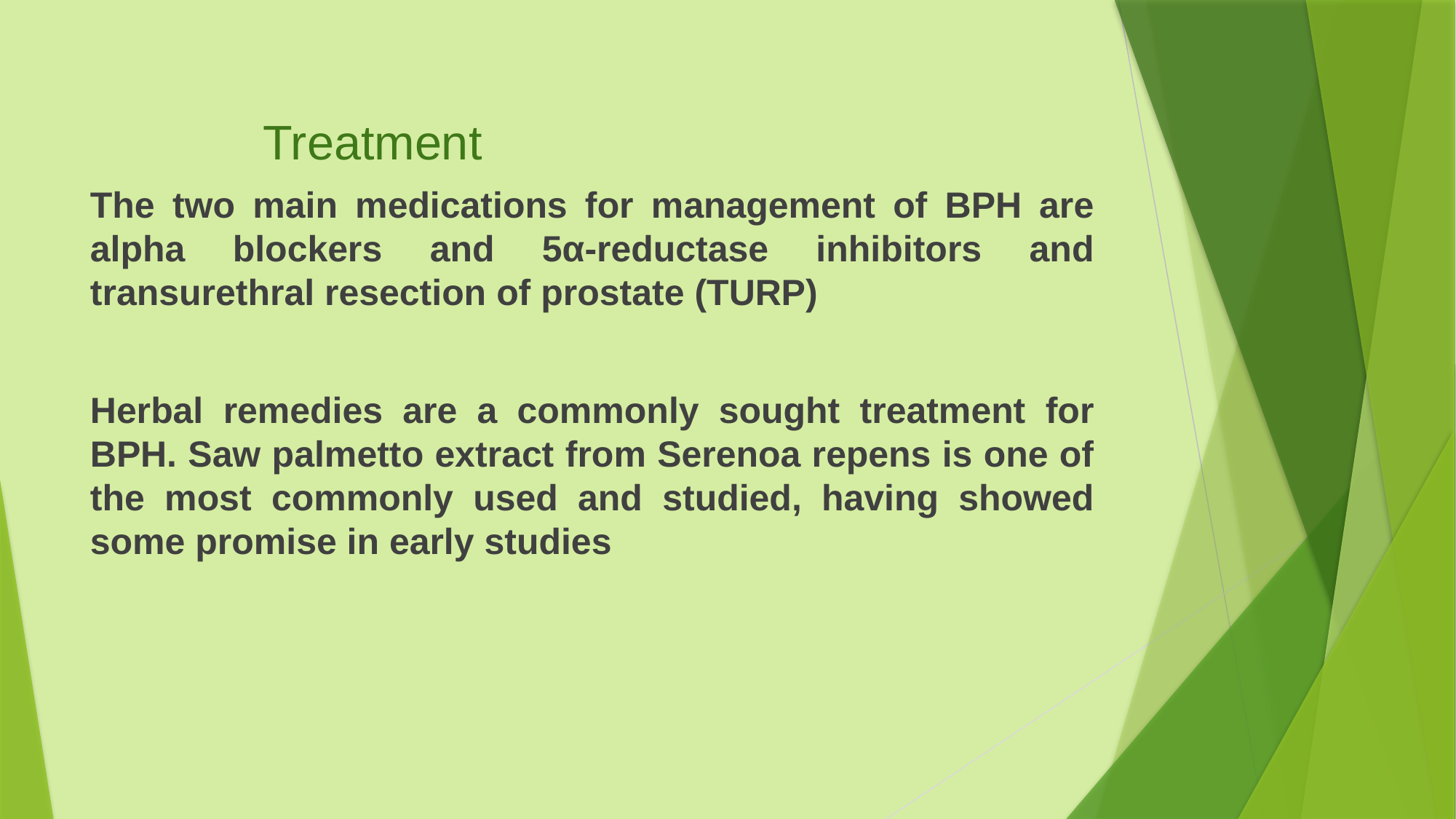

Treatment
The two main medications for management of BPH are alpha blockers and 5α-reductase inhibitors and transurethral resection of prostate (TURP)

Herbal remedies are a commonly sought treatment for BPH. Saw palmetto extract from Serenoa repens is one of the most commonly used and studied, having showed some promise in early studies